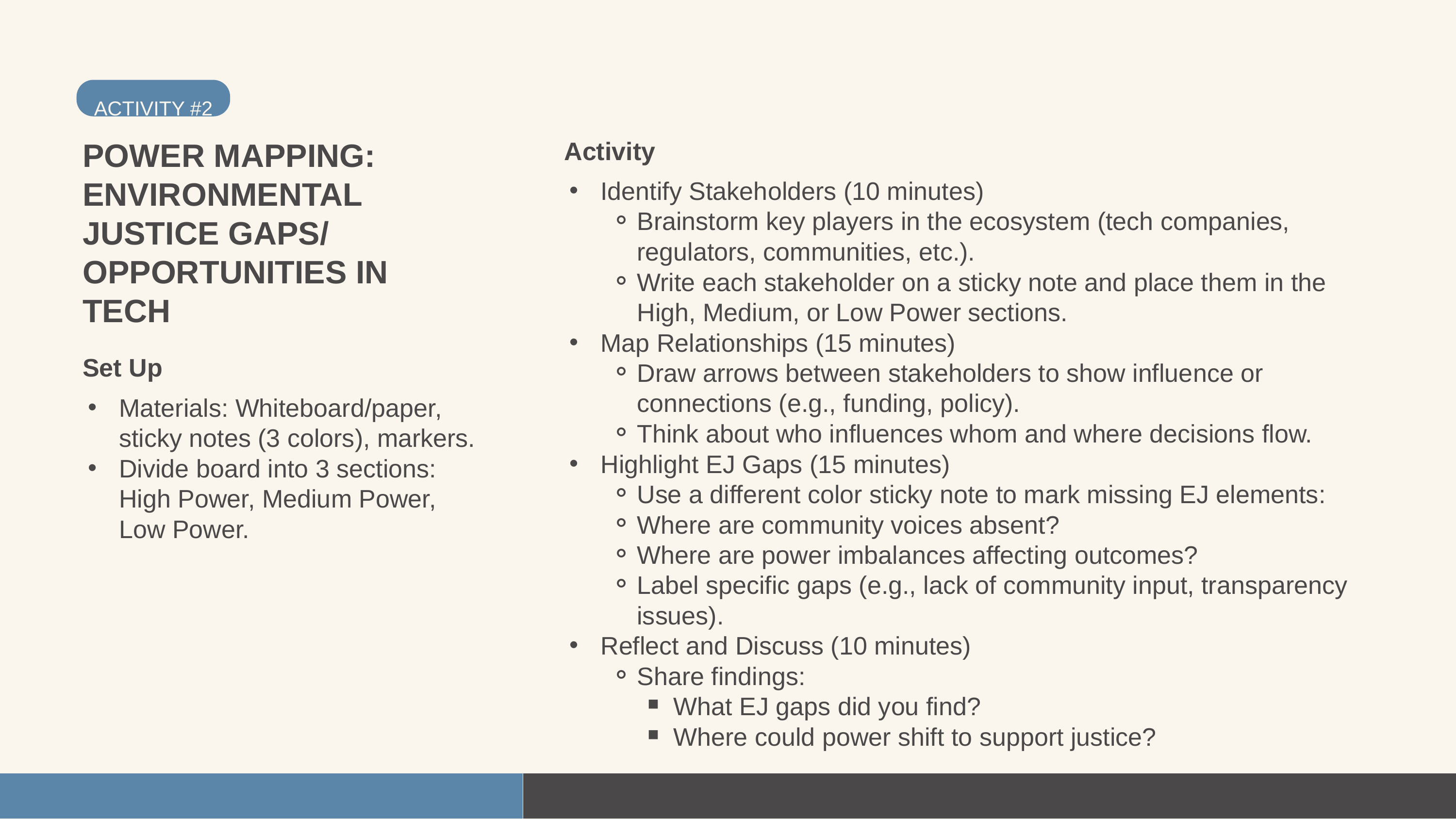

ACTIVITY #2
POWER MAPPING: ENVIRONMENTAL JUSTICE GAPS/ OPPORTUNITIES IN TECH
Activity
Identify Stakeholders (10 minutes)
Brainstorm key players in the ecosystem (tech companies, regulators, communities, etc.).
Write each stakeholder on a sticky note and place them in the High, Medium, or Low Power sections.
Map Relationships (15 minutes)
Draw arrows between stakeholders to show influence or connections (e.g., funding, policy).
Think about who influences whom and where decisions flow.
Highlight EJ Gaps (15 minutes)
Use a different color sticky note to mark missing EJ elements:
Where are community voices absent?
Where are power imbalances affecting outcomes?
Label specific gaps (e.g., lack of community input, transparency issues).
Reflect and Discuss (10 minutes)
Share findings:
What EJ gaps did you find?
Where could power shift to support justice?
Set Up
Materials: Whiteboard/paper, sticky notes (3 colors), markers.
Divide board into 3 sections: High Power, Medium Power, Low Power.